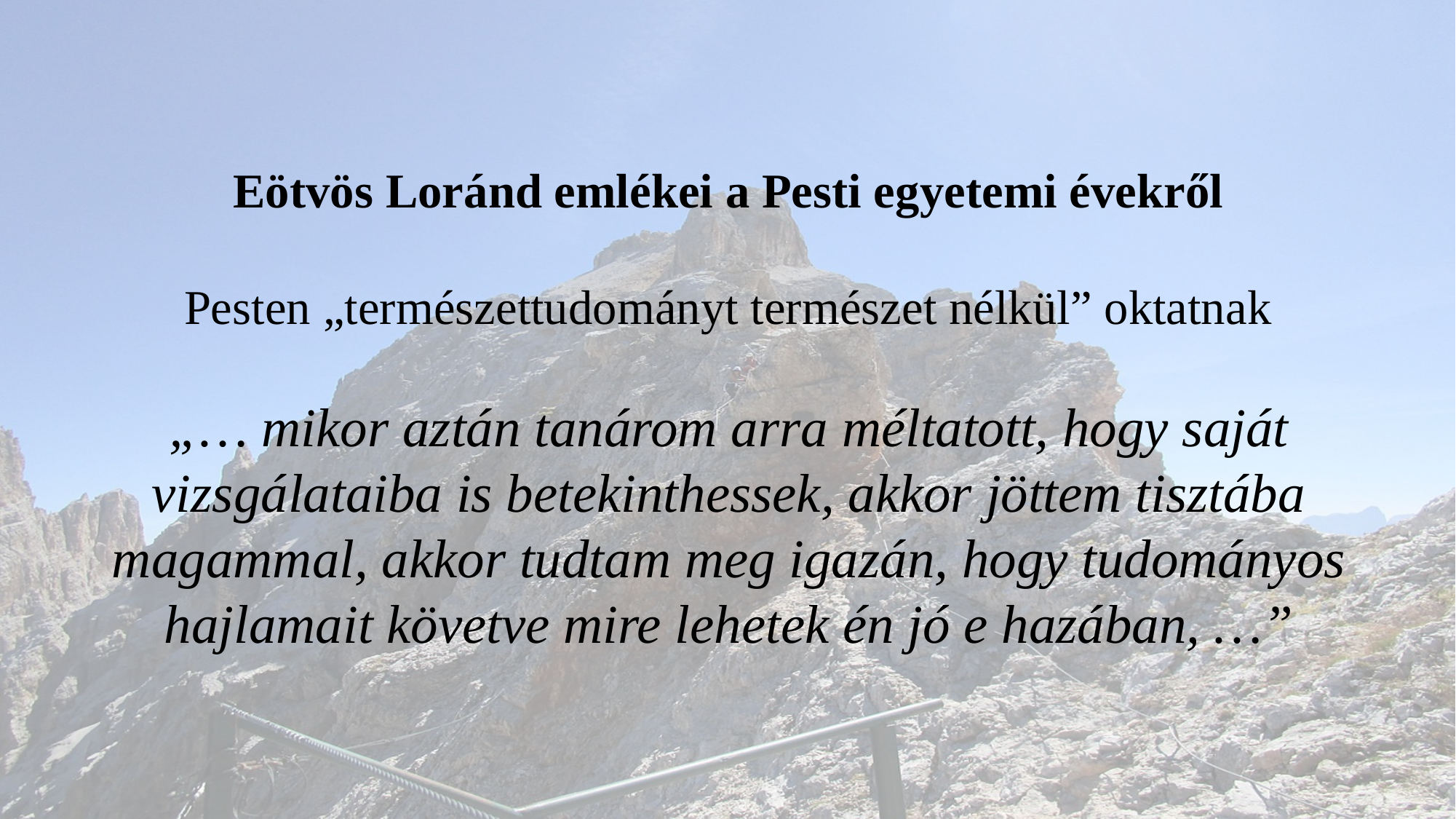

Eötvös Loránd emlékei a Pesti egyetemi évekről

Pesten „természettudományt természet nélkül” oktatnak

„… mikor aztán tanárom arra méltatott, hogy saját vizsgálataiba is betekinthessek, akkor jöttem tisztába magammal, akkor tudtam meg igazán, hogy tudományos hajlamait követve mire lehetek én jó e hazában, …”